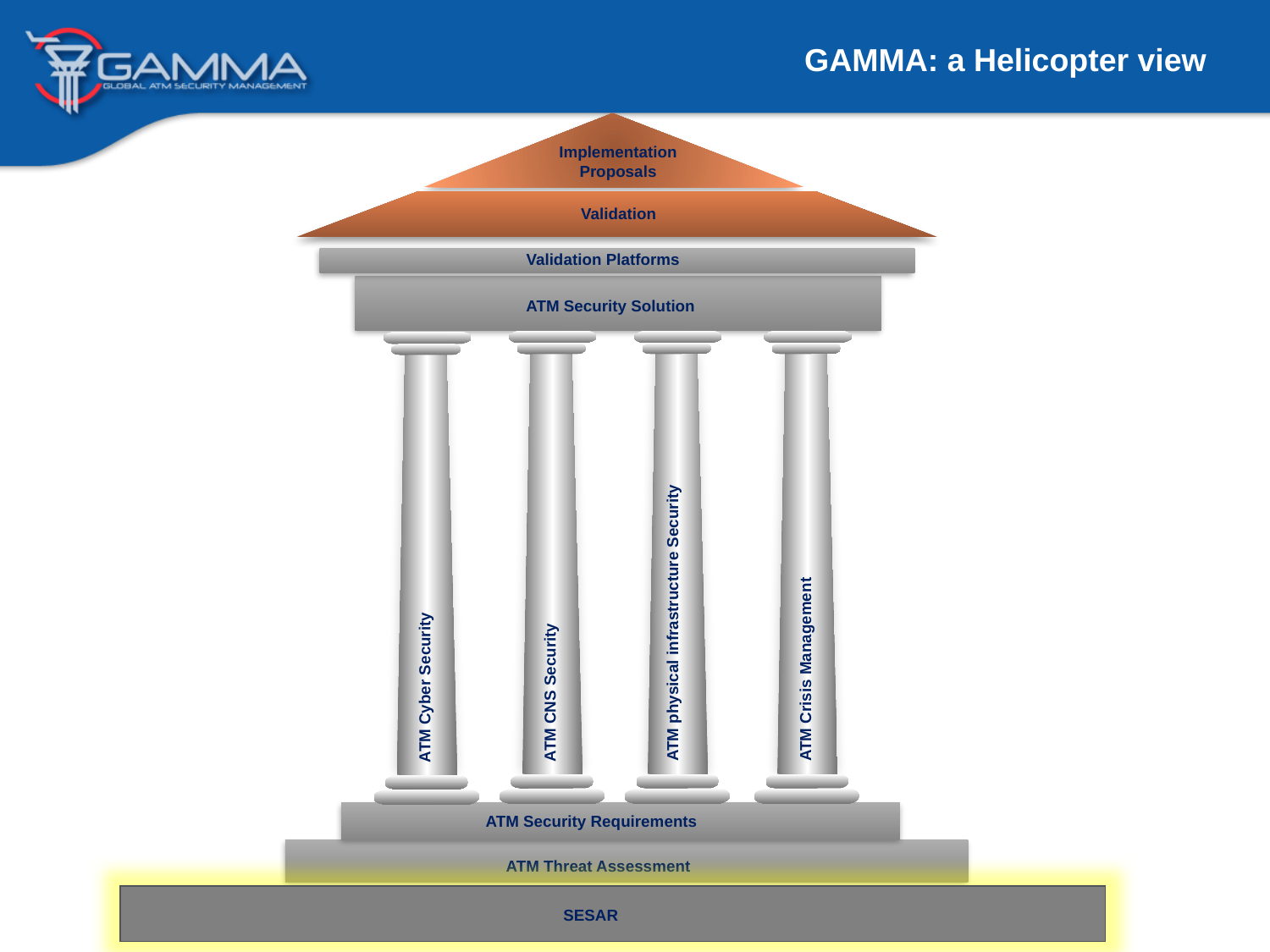

GAMMA: a Helicopter view

Implementation
Proposals

Validation
Validation Platforms

ATM Security Solution

ATM physical infrastructure Security
ATM Crisis Management
ATM CNS Security
ATM Cyber Security

ATM Security Requirements

ATM Threat Assessment

SESAR